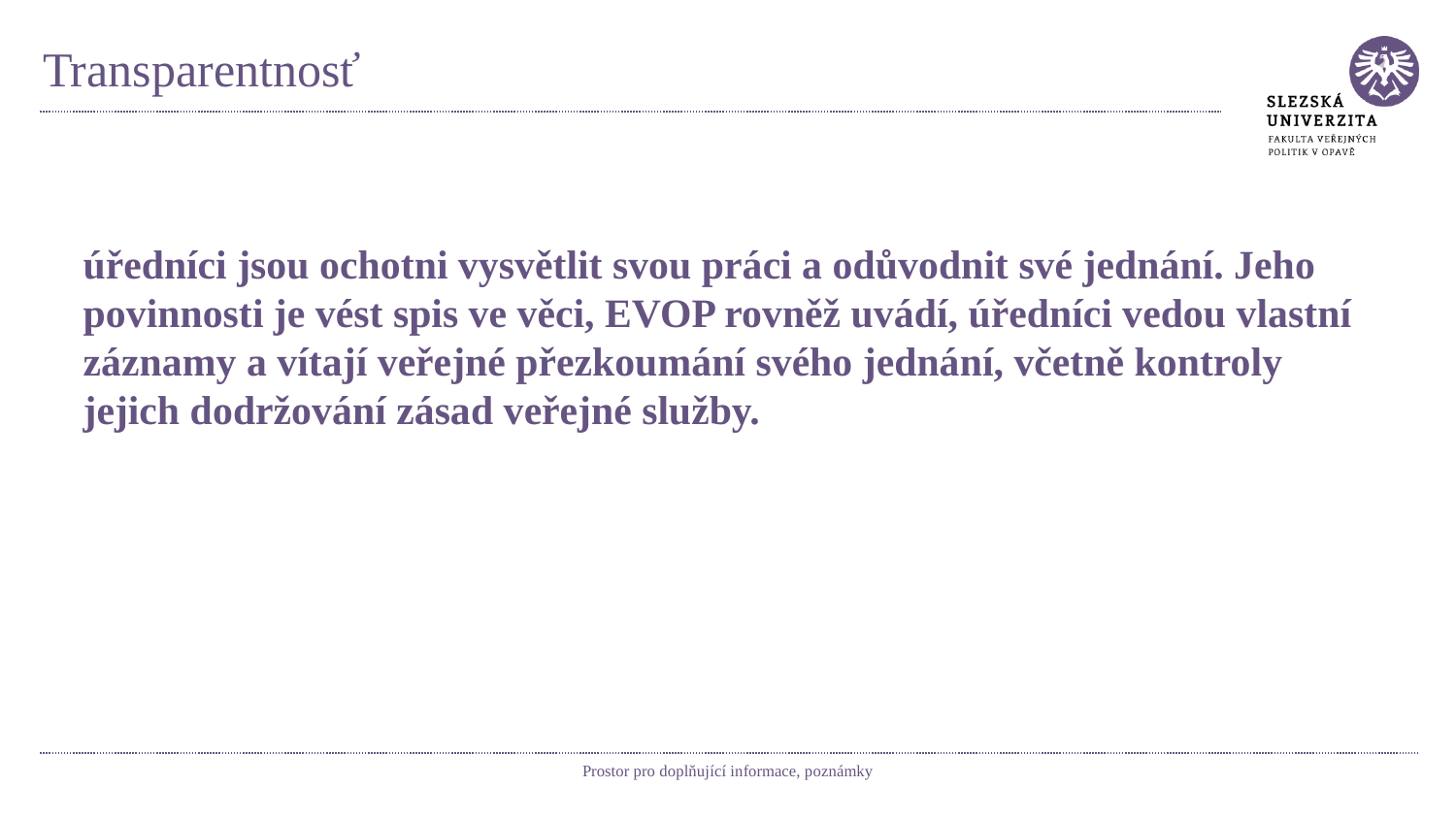

# Transparentnosť

úředníci jsou ochotni vysvětlit svou práci a odůvodnit své jednání. Jeho povinnosti je vést spis ve věci, EVOP rovněž uvádí, úředníci vedou vlastní záznamy a vítají veřejné přezkoumání svého jednání, včetně kontroly jejich dodržování zásad veřejné služby.
Prostor pro doplňující informace, poznámky